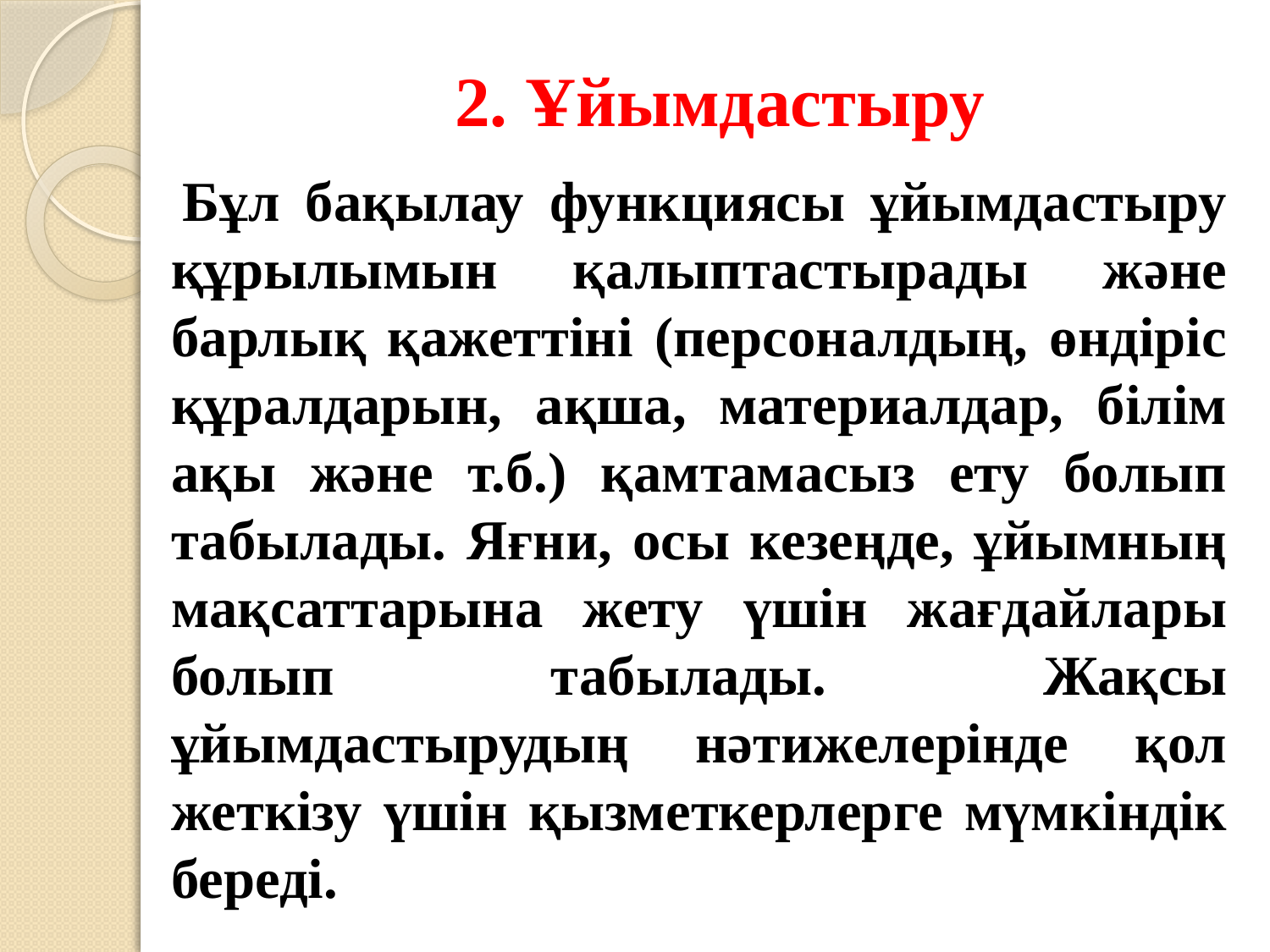

# 2. Ұйымдастыру
Бұл бақылау функциясы ұйымдастыру құрылымын қалыптастырады және барлық қажеттіні (персоналдың, өндіріс құралдарын, ақша, материалдар, білім ақы және т.б.) қамтамасыз ету болып табылады. Яғни, осы кезеңде, ұйымның мақсаттарына жету үшін жағдайлары болып табылады. Жақсы ұйымдастырудың нәтижелерінде қол жеткізу үшін қызметкерлерге мүмкіндік береді.